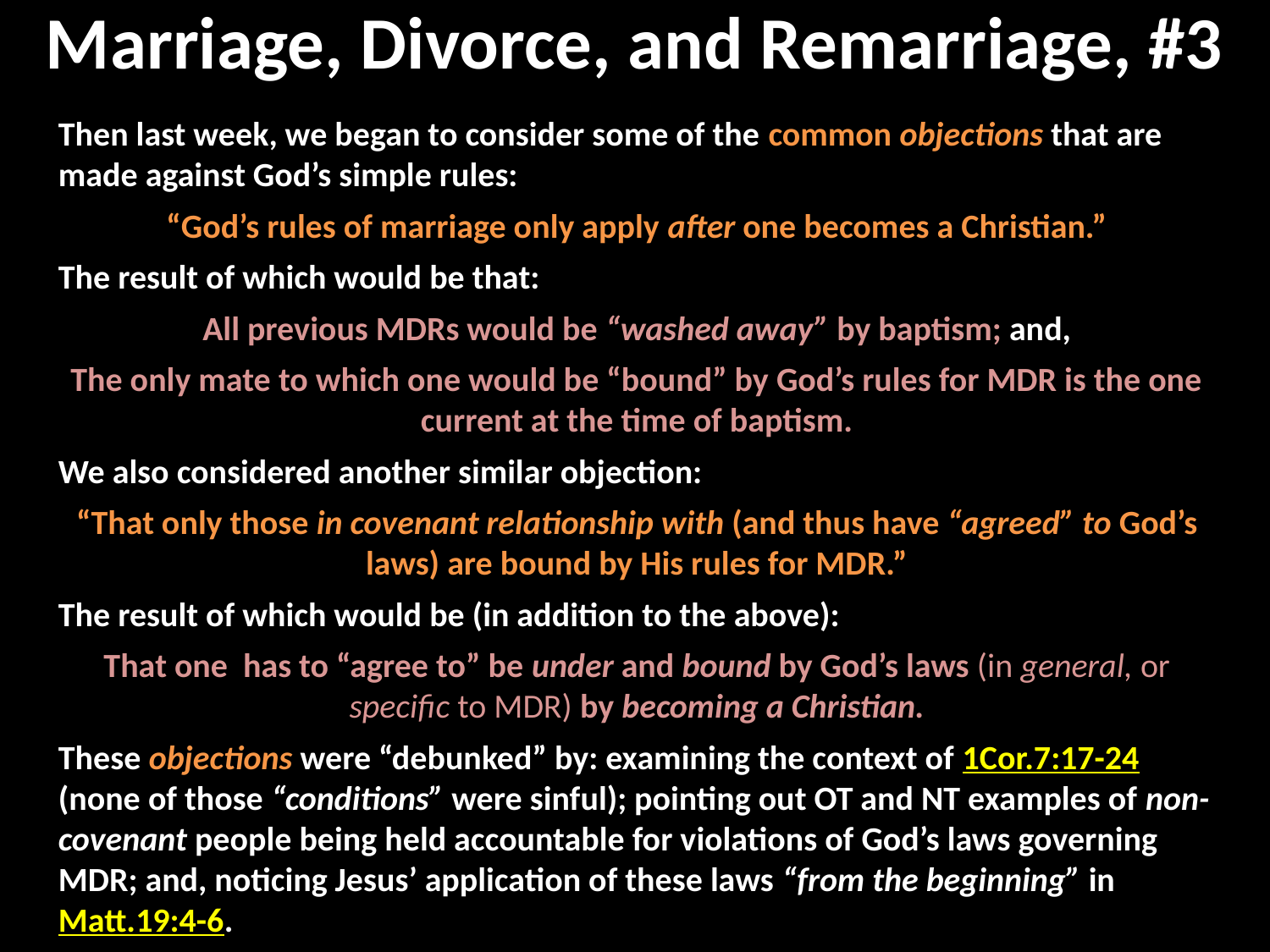

# Marriage, Divorce, and Remarriage, #3
Then last week, we began to consider some of the common objections that are made against God’s simple rules:
“God’s rules of marriage only apply after one becomes a Christian.”
The result of which would be that:
All previous MDRs would be “washed away” by baptism; and,
The only mate to which one would be “bound” by God’s rules for MDR is the one current at the time of baptism.
We also considered another similar objection:
“That only those in covenant relationship with (and thus have “agreed” to God’s laws) are bound by His rules for MDR.”
The result of which would be (in addition to the above):
That one  has to “agree to” be under and bound by God’s laws (in general, or specific to MDR) by becoming a Christian.
These objections were “debunked” by: examining the context of 1Cor.7:17-24 (none of those “conditions” were sinful); pointing out OT and NT examples of non-covenant people being held accountable for violations of God’s laws governing MDR; and, noticing Jesus’ application of these laws “from the beginning” in Matt.19:4-6.